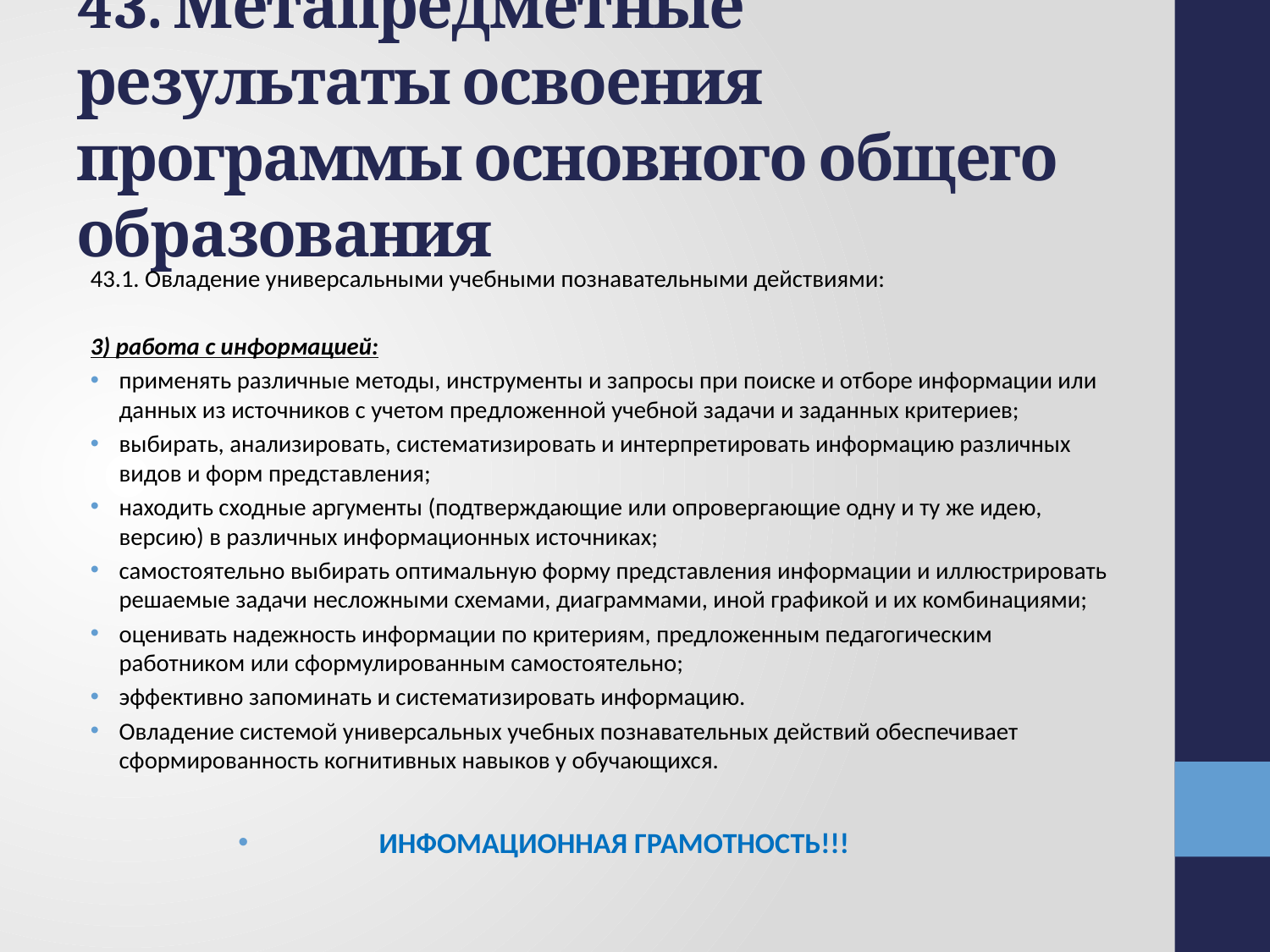

# 43. Метапредметные результаты освоения программы основного общего образования

43.1. Овладение универсальными учебными познавательными действиями:

3) работа с информацией:
применять различные методы, инструменты и запросы при поиске и отборе информации или данных из источников с учетом предложенной учебной задачи и заданных критериев;
выбирать, анализировать, систематизировать и интерпретировать информацию различных видов и форм представления;
находить сходные аргументы (подтверждающие или опровергающие одну и ту же идею, версию) в различных информационных источниках;
самостоятельно выбирать оптимальную форму представления информации и иллюстрировать решаемые задачи несложными схемами, диаграммами, иной графикой и их комбинациями;
оценивать надежность информации по критериям, предложенным педагогическим работником или сформулированным самостоятельно;
эффективно запоминать и систематизировать информацию.
Овладение системой универсальных учебных познавательных действий обеспечивает сформированность когнитивных навыков у обучающихся.

ИНФОМАЦИОННАЯ ГРАМОТНОСТЬ!!!